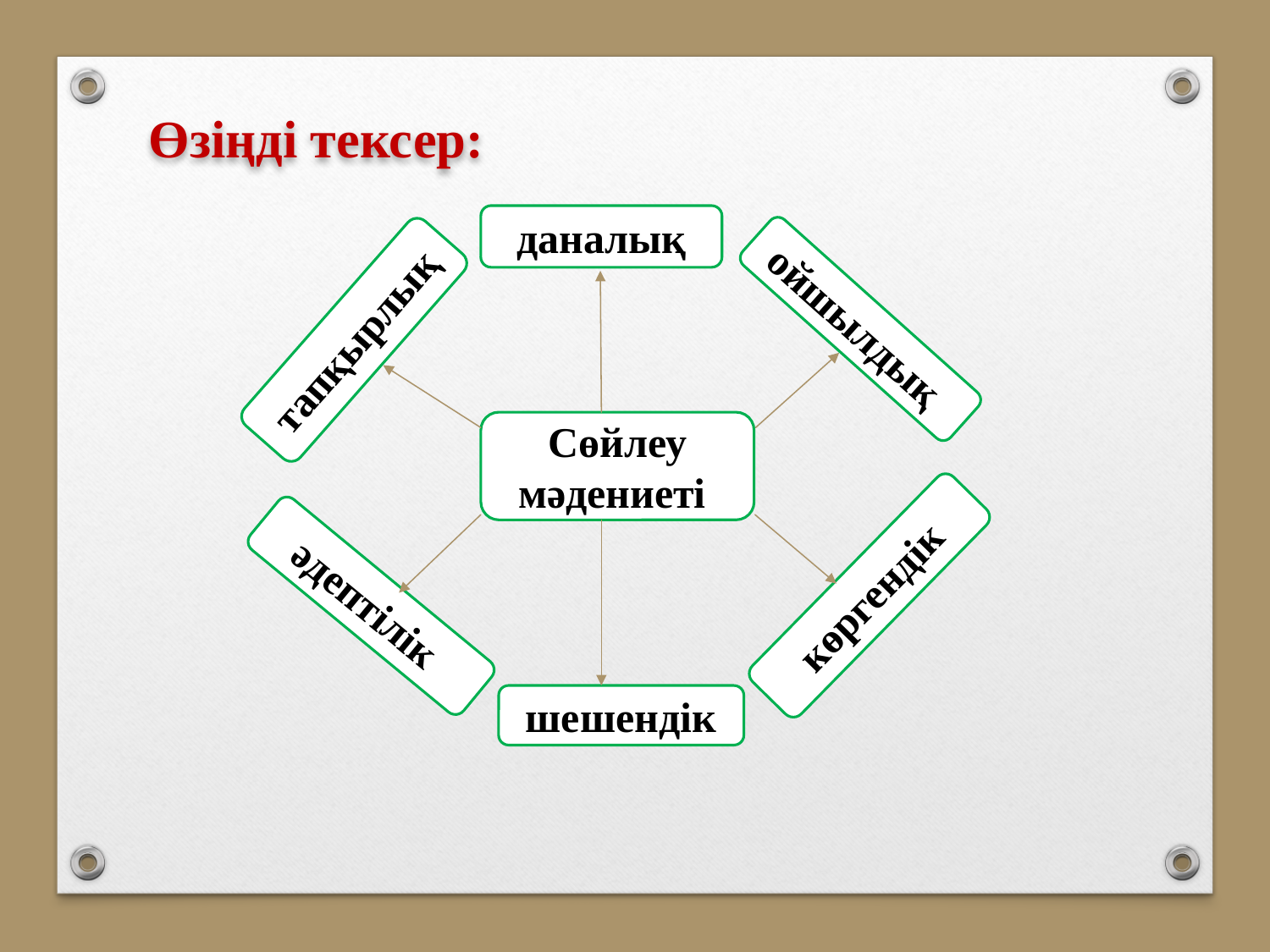

Өзіңді тексер:
даналық
ойшылдық
тапқырлық
Сөйлеу мәдениеті
көргендік
әдептілік
шешендік